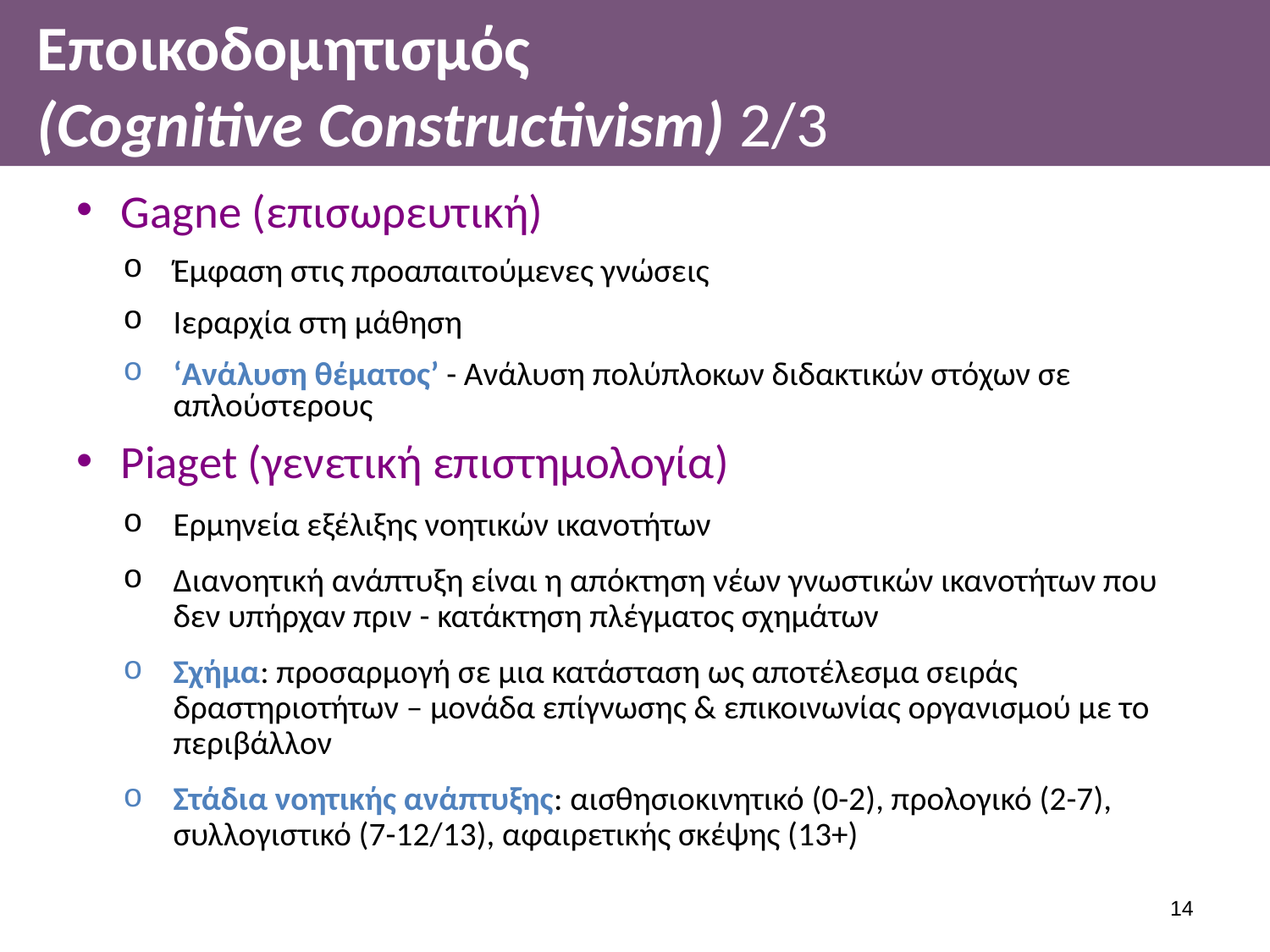

# Εποικοδομητισμός (Cognitive Constructivism) 2/3
Gagne (επισωρευτική)
Έμφαση στις προαπαιτούμενες γνώσεις
Ιεραρχία στη μάθηση
‘Ανάλυση θέματος’ - Ανάλυση πολύπλοκων διδακτικών στόχων σε απλούστερους
Piaget (γενετική επιστημολογία)
Ερμηνεία εξέλιξης νοητικών ικανοτήτων
Διανοητική ανάπτυξη είναι η απόκτηση νέων γνωστικών ικανοτήτων που δεν υπήρχαν πριν - κατάκτηση πλέγματος σχημάτων
Σχήμα: προσαρμογή σε μια κατάσταση ως αποτέλεσμα σειράς δραστηριοτήτων – μονάδα επίγνωσης & επικοινωνίας οργανισμού με το περιβάλλον
Στάδια νοητικής ανάπτυξης: αισθησιοκινητικό (0-2), προλογικό (2-7), συλλογιστικό (7-12/13), αφαιρετικής σκέψης (13+)

14